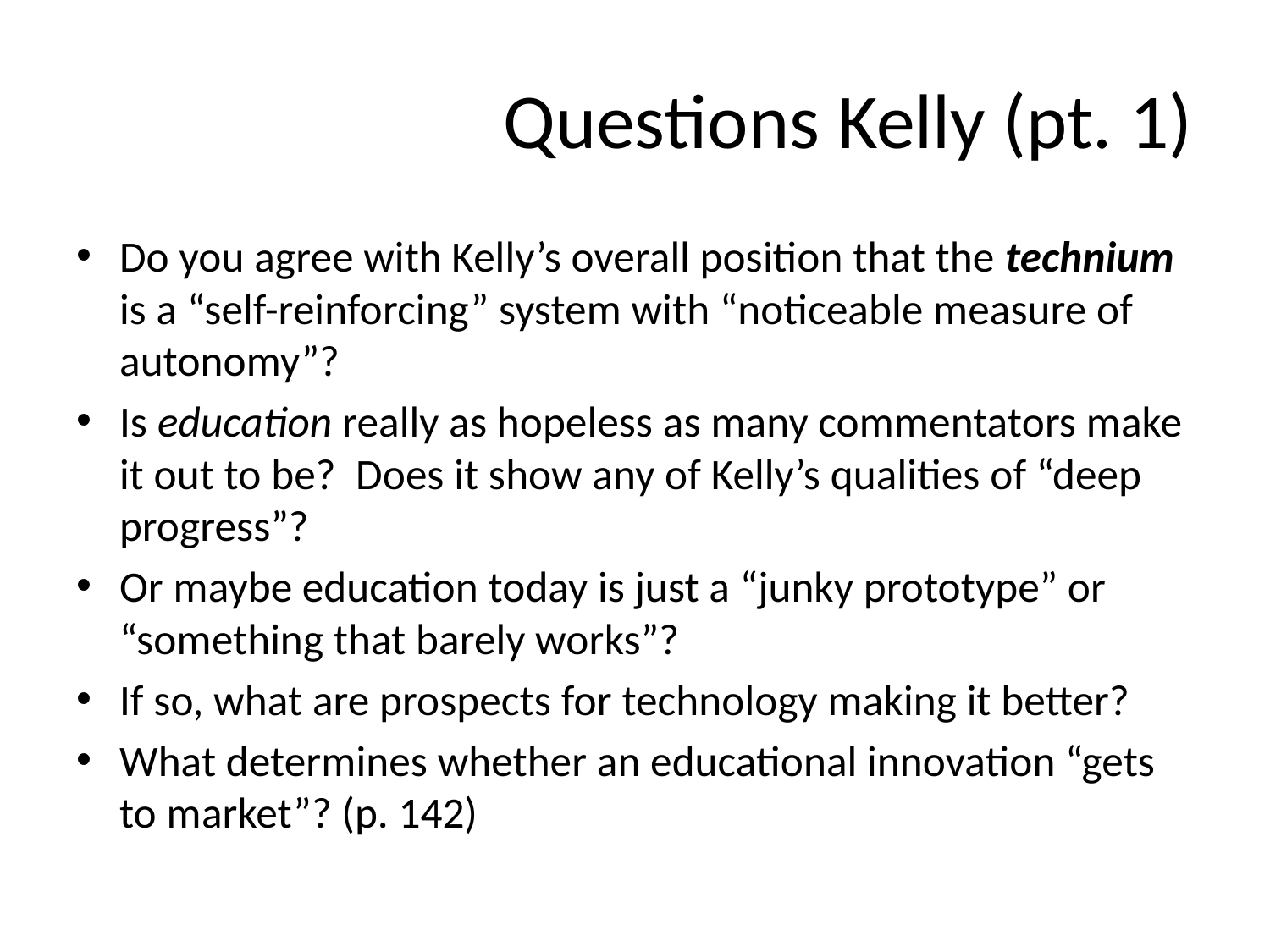

# Questions Kelly (pt. 1)
Do you agree with Kelly’s overall position that the technium is a “self-reinforcing” system with “noticeable measure of autonomy”?
Is education really as hopeless as many commentators make it out to be?  Does it show any of Kelly’s qualities of “deep progress”?
Or maybe education today is just a “junky prototype” or “something that barely works”?
If so, what are prospects for technology making it better?
What determines whether an educational innovation “gets to market”? (p. 142)